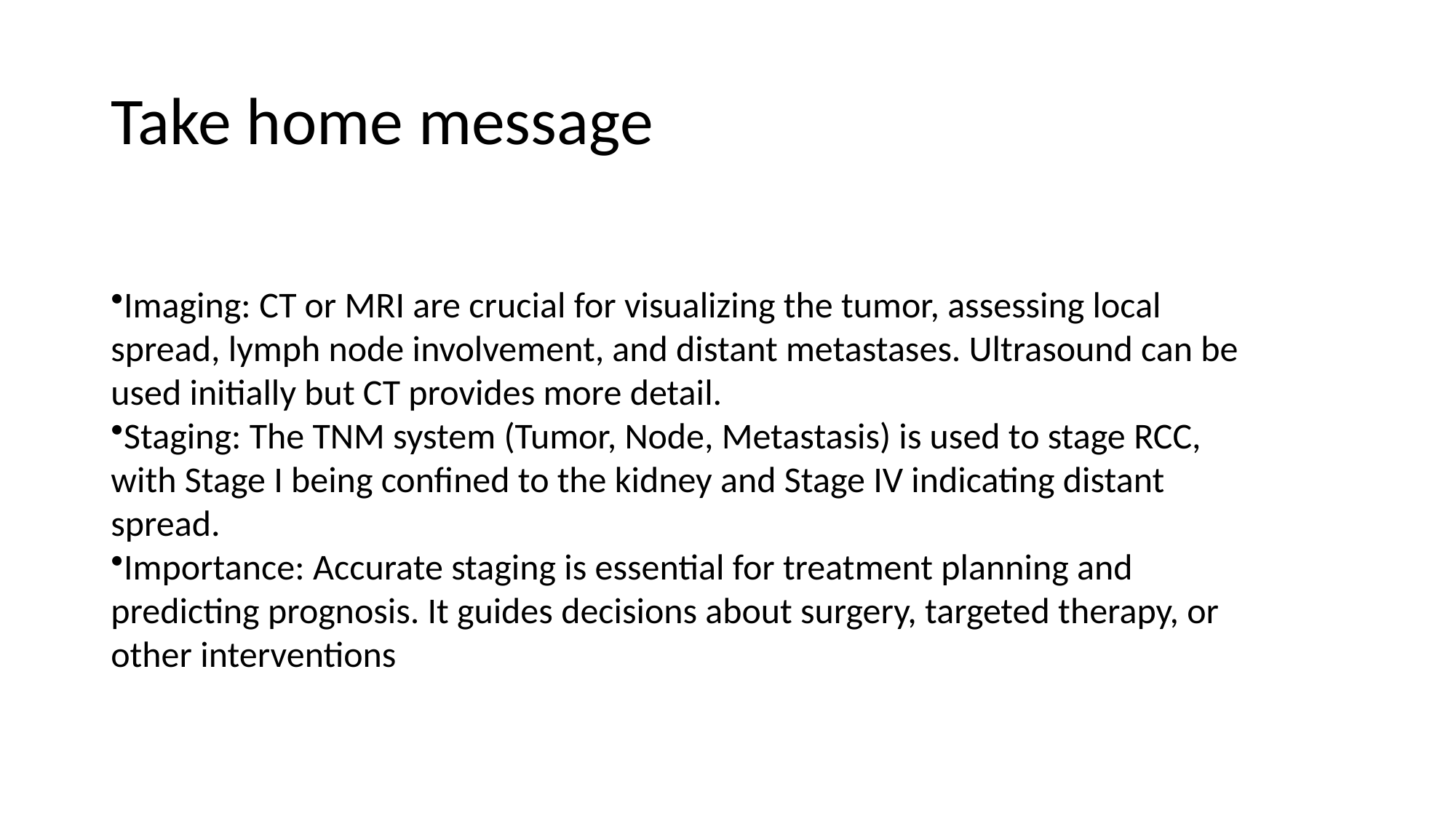

# Take home message
Imaging: CT or MRI are crucial for visualizing the tumor, assessing local spread, lymph node involvement, and distant metastases. Ultrasound can be used initially but CT provides more detail.
Staging: The TNM system (Tumor, Node, Metastasis) is used to stage RCC, with Stage I being confined to the kidney and Stage IV indicating distant spread.
Importance: Accurate staging is essential for treatment planning and predicting prognosis. It guides decisions about surgery, targeted therapy, or other interventions